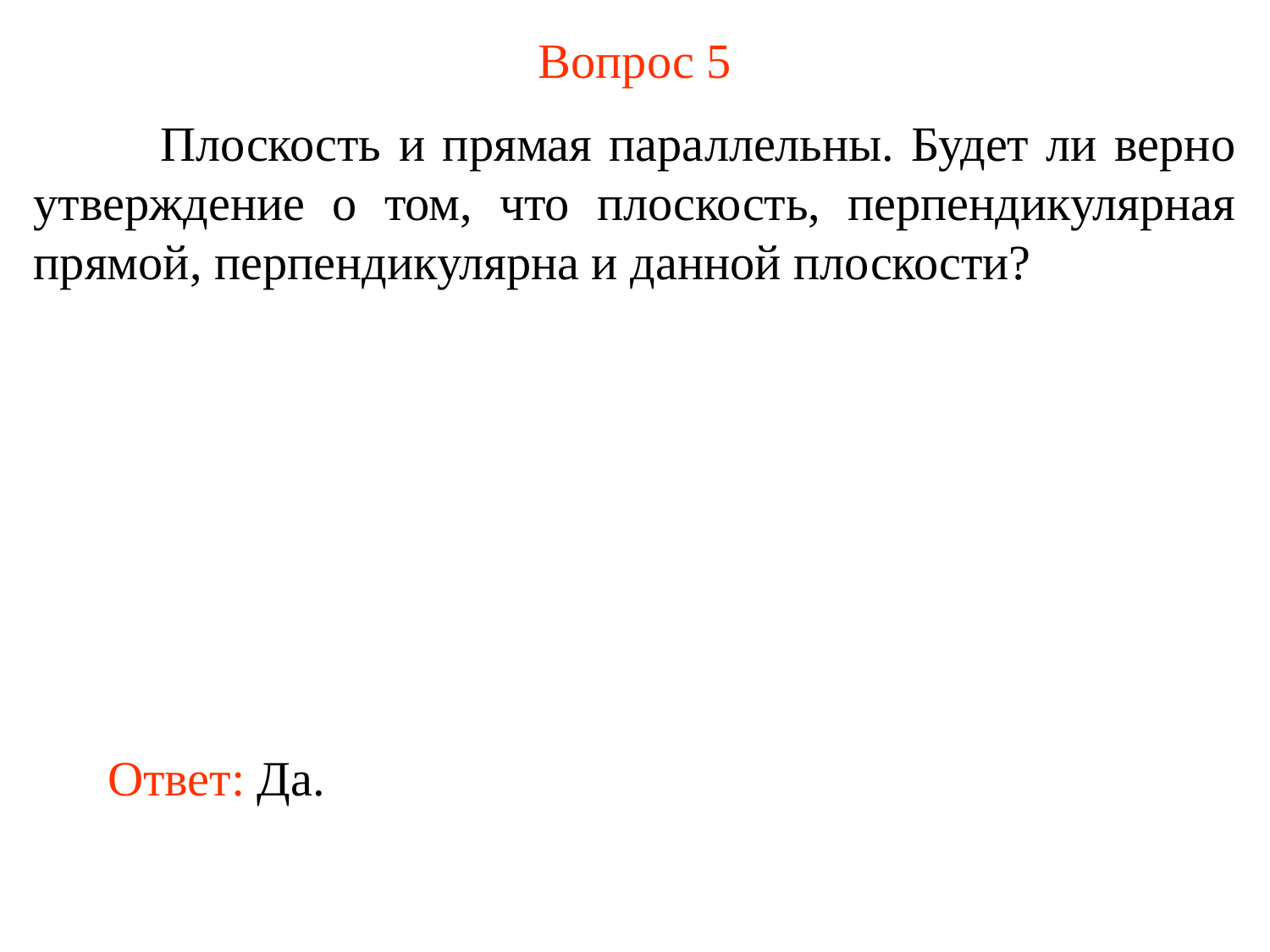

# Вопрос 5
	Плоскость и прямая параллельны. Будет ли верно утверждение о том, что плоскость, перпендикулярная прямой, перпендикулярна и данной плоскости?
Ответ: Да.